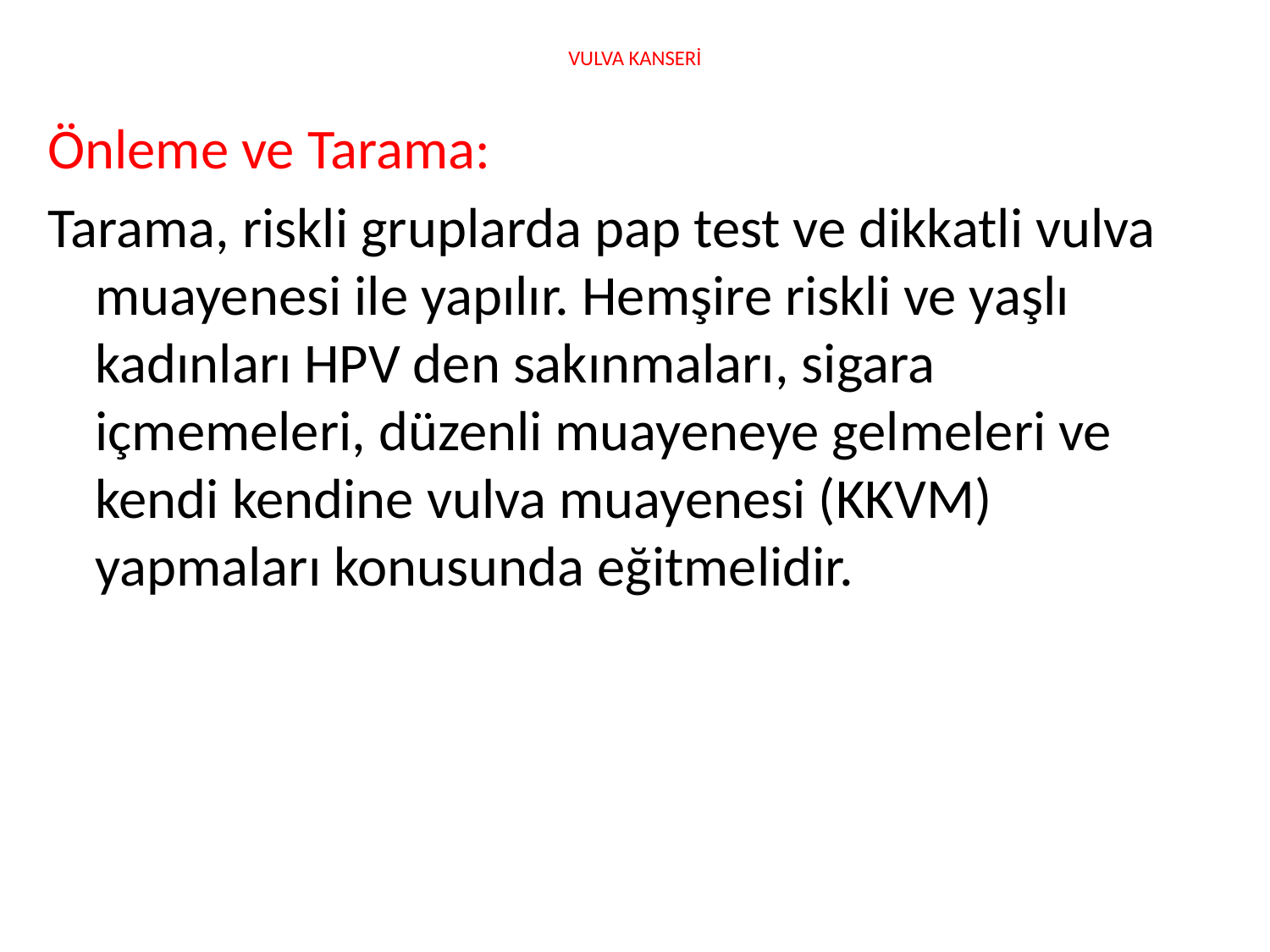

# VULVA KANSERİ
Önleme ve Tarama:
Tarama, riskli gruplarda pap test ve dikkatli vulva muayenesi ile yapılır. Hemşire riskli ve yaşlı kadınları HPV den sakınmaları, sigara içmemeleri, düzenli muayeneye gelmeleri ve kendi kendine vulva muayenesi (KKVM) yapmaları konusunda eğitmelidir.